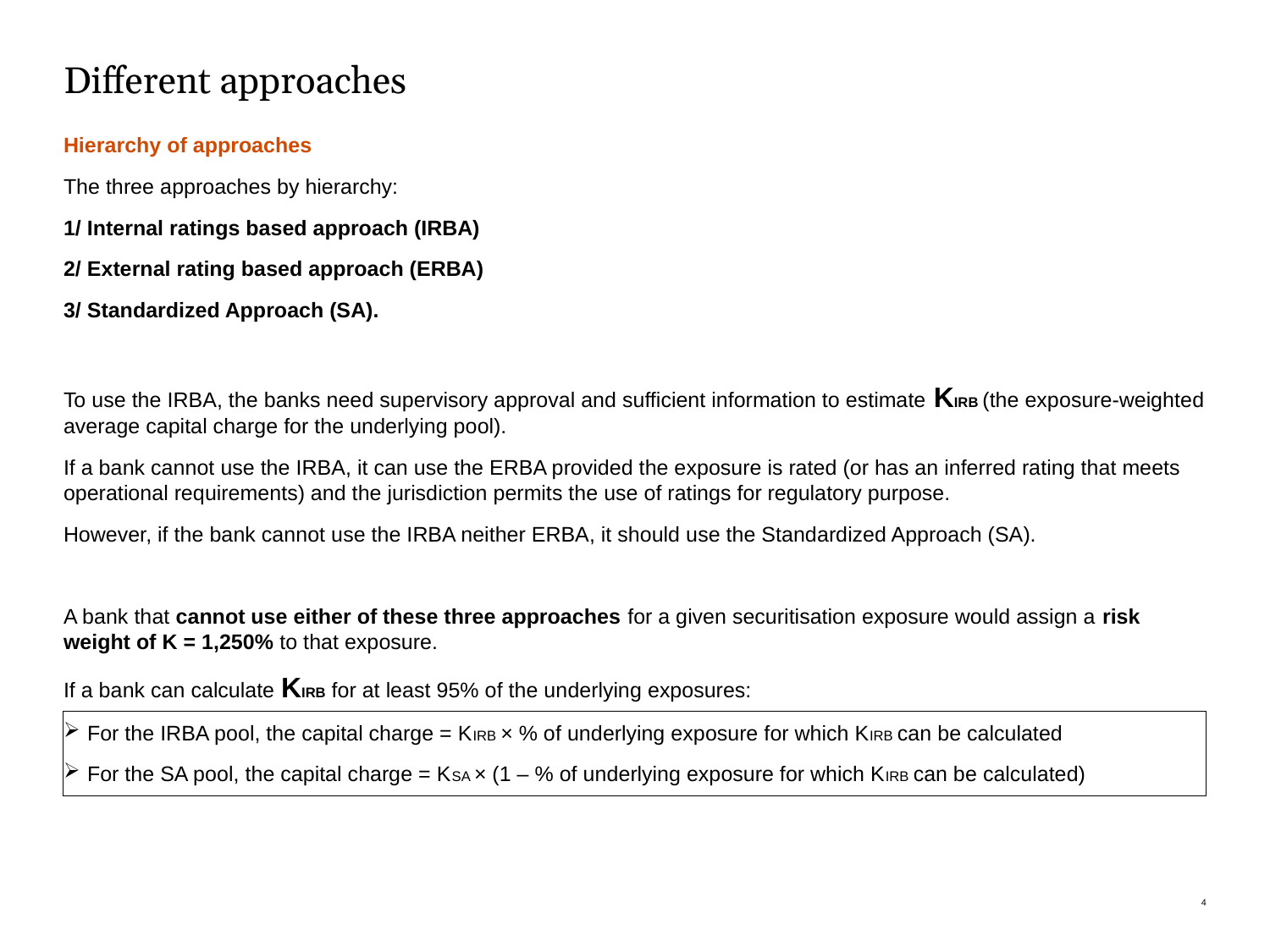

# Different approaches
Hierarchy of approaches
The three approaches by hierarchy:
1/ Internal ratings based approach (IRBA)
2/ External rating based approach (ERBA)
3/ Standardized Approach (SA).

To use the IRBA, the banks need supervisory approval and sufficient information to estimate KIRB (the exposure-weighted average capital charge for the underlying pool).
If a bank cannot use the IRBA, it can use the ERBA provided the exposure is rated (or has an inferred rating that meets operational requirements) and the jurisdiction permits the use of ratings for regulatory purpose.
However, if the bank cannot use the IRBA neither ERBA, it should use the Standardized Approach (SA).

A bank that cannot use either of these three approaches for a given securitisation exposure would assign a risk weight of K = 1,250% to that exposure.
If a bank can calculate KIRB for at least 95% of the underlying exposures:
For the IRBA pool, the capital charge = KIRB × % of underlying exposure for which KIRB can be calculated
For the SA pool, the capital charge = KSA × (1 – % of underlying exposure for which KIRB can be calculated)

4